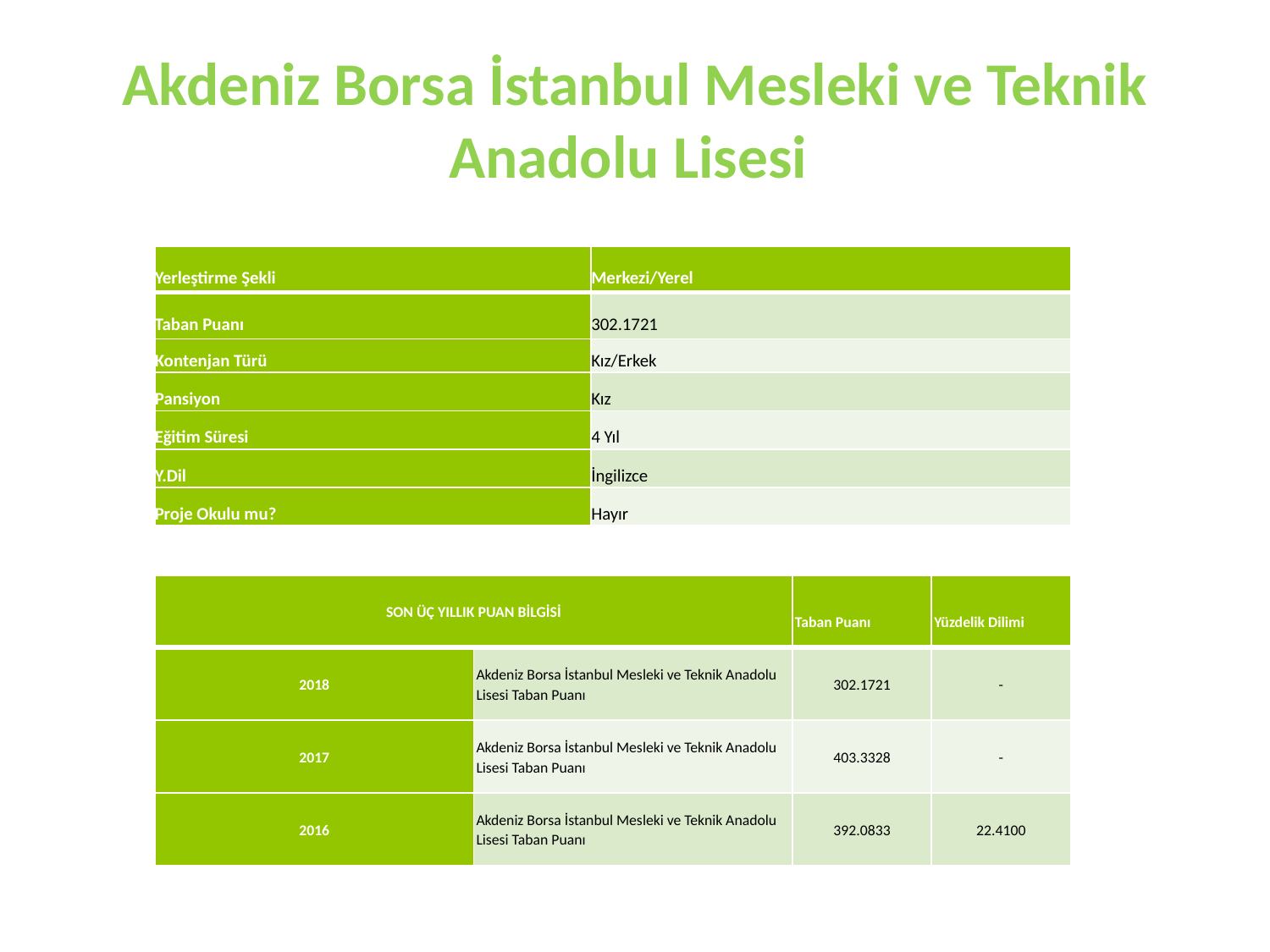

# Akdeniz Borsa İstanbul Mesleki ve Teknik Anadolu Lisesi
| Yerleştirme Şekli | Merkezi/Yerel |
| --- | --- |
| Taban Puanı | 302.1721 |
| Kontenjan Türü | Kız/Erkek |
| Pansiyon | Kız |
| Eğitim Süresi | 4 Yıl |
| Y.Dil | İngilizce |
| Proje Okulu mu? | Hayır |
| SON ÜÇ YILLIK PUAN BİLGİSİ |  | Taban Puanı | Yüzdelik Dilimi |
| --- | --- | --- | --- |
| 2018 | Akdeniz Borsa İstanbul Mesleki ve Teknik Anadolu Lisesi Taban Puanı | 302.1721 | - |
| 2017 | Akdeniz Borsa İstanbul Mesleki ve Teknik Anadolu Lisesi Taban Puanı | 403.3328 | - |
| 2016 | Akdeniz Borsa İstanbul Mesleki ve Teknik Anadolu Lisesi Taban Puanı | 392.0833 | 22.4100 |